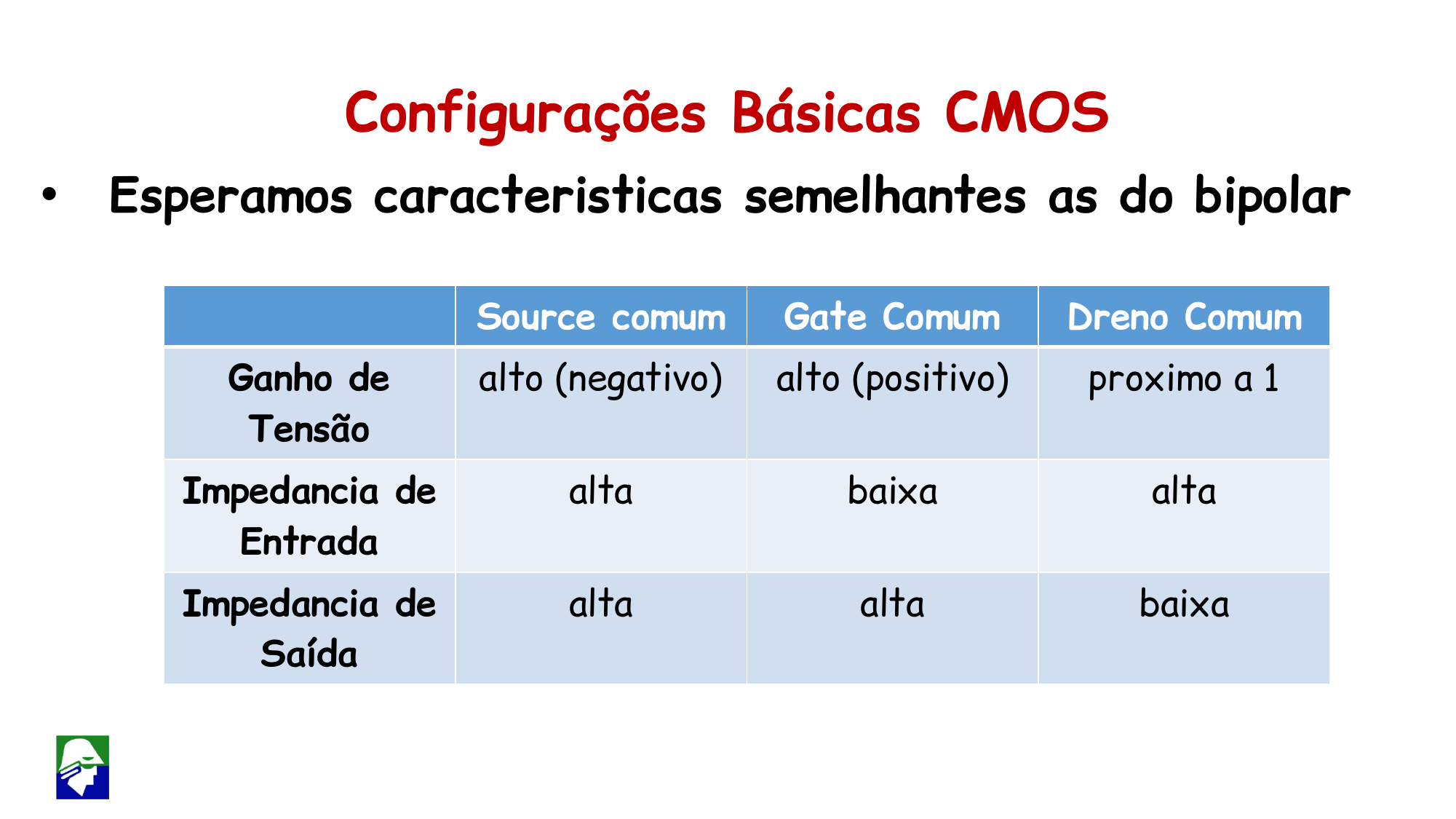

Configurações Básicas CMOS
Esperamos caracteristicas semelhantes as do bipolar
|  | Source comum | Gate Comum | Dreno Comum |
| --- | --- | --- | --- |
| Ganho de Tensão | alto (negativo) | alto (positivo) | proximo a 1 |
| Impedancia de Entrada | alta | baixa | alta |
| Impedancia de Saída | alta | alta | baixa |
449